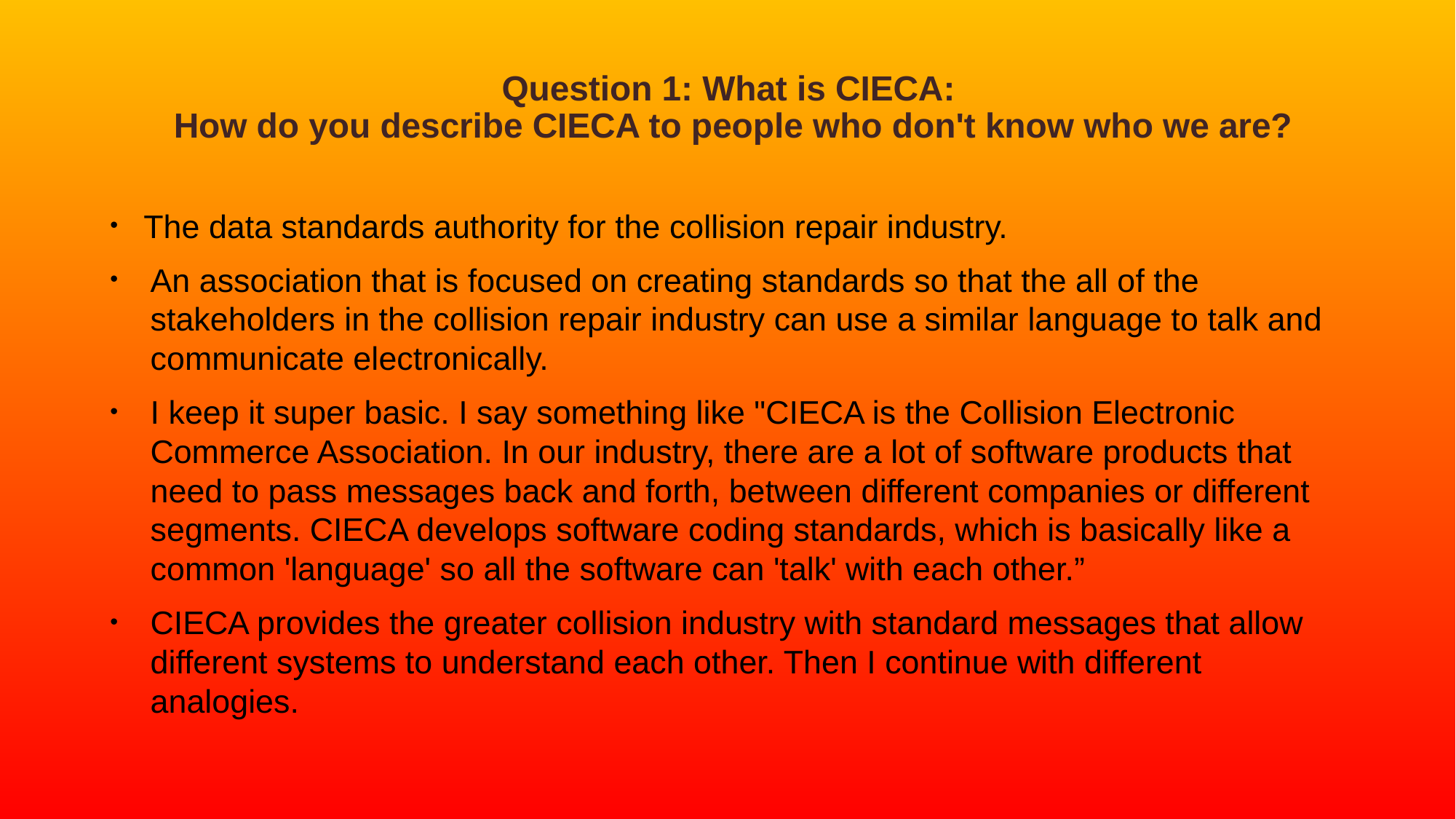

# Question 1: What is CIECA:  How do you describe CIECA to people who don't know who we are?

The data standards authority for the collision repair industry.
An association that is focused on creating standards so that the all of the stakeholders in the collision repair industry can use a similar language to talk and communicate electronically.
I keep it super basic. I say something like "CIECA is the Collision Electronic Commerce Association. In our industry, there are a lot of software products that need to pass messages back and forth, between different companies or different segments. CIECA develops software coding standards, which is basically like a common 'language' so all the software can 'talk' with each other.”
CIECA provides the greater collision industry with standard messages that allow different systems to understand each other. Then I continue with different analogies.